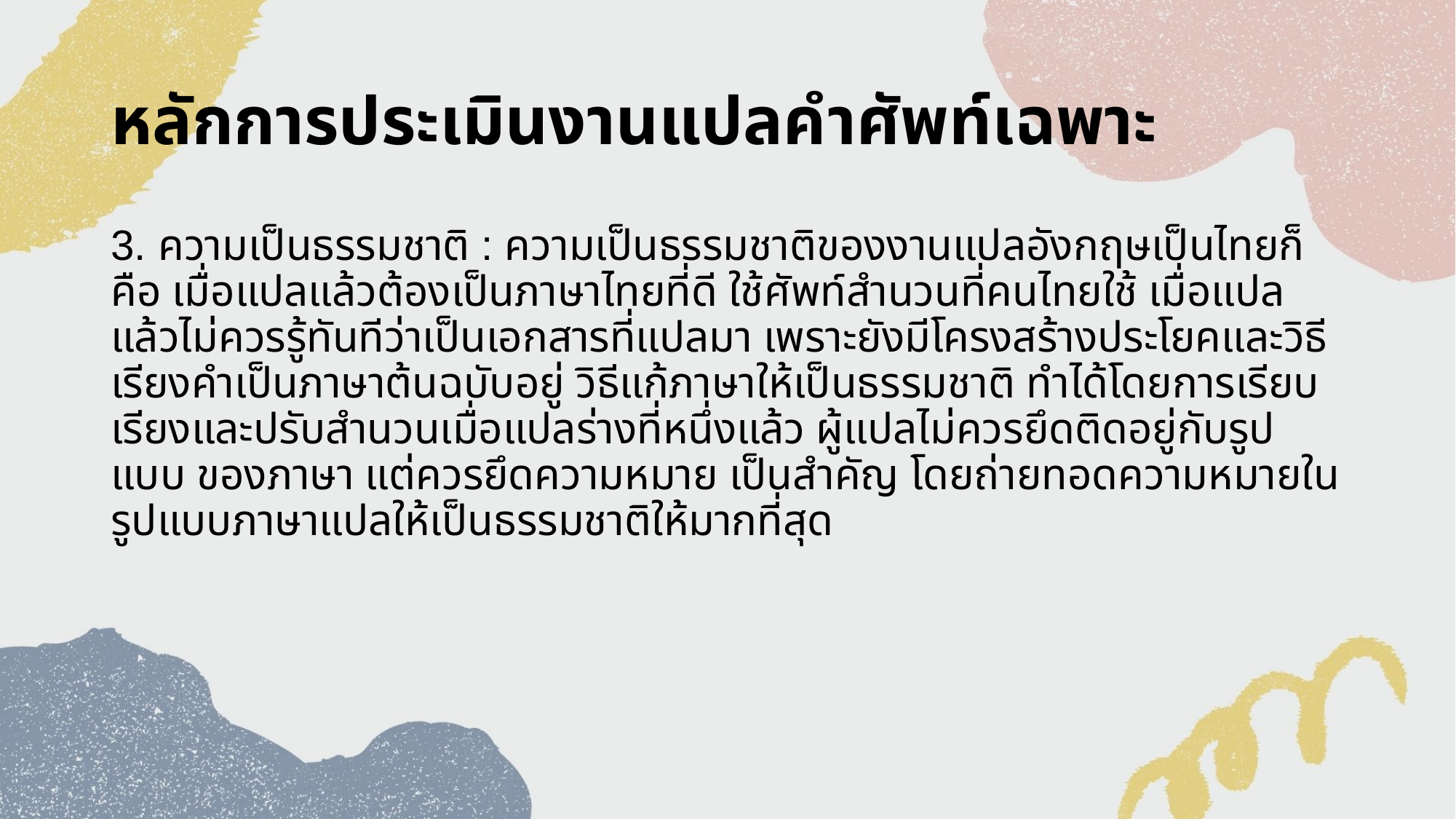

# หลักการประเมินงานแปลคำศัพท์เฉพาะ
3. ความเป็นธรรมชาติ : ความเป็นธรรมชาติของงานแปลอังกฤษเป็นไทยก็คือ เมื่อแปลแล้วต้องเป็นภาษาไทยที่ดี ใช้ศัพท์สำนวนที่คนไทยใช้ เมื่อแปลแล้วไม่ควรรู้ทันทีว่าเป็นเอกสารที่แปลมา เพราะยังมีโครงสร้างประโยคและวิธีเรียงคำเป็นภาษาต้นฉบับอยู่ วิธีแก้ภาษาให้เป็นธรรมชาติ ทำได้โดยการเรียบเรียงและปรับสำนวนเมื่อแปลร่างที่หนึ่งแล้ว ผู้แปลไม่ควรยึดติดอยู่กับรูปแบบ ของภาษา แต่ควรยึดความหมาย เป็นสำคัญ โดยถ่ายทอดความหมายในรูปแบบภาษาแปลให้เป็นธรรมชาติให้มากที่สุด